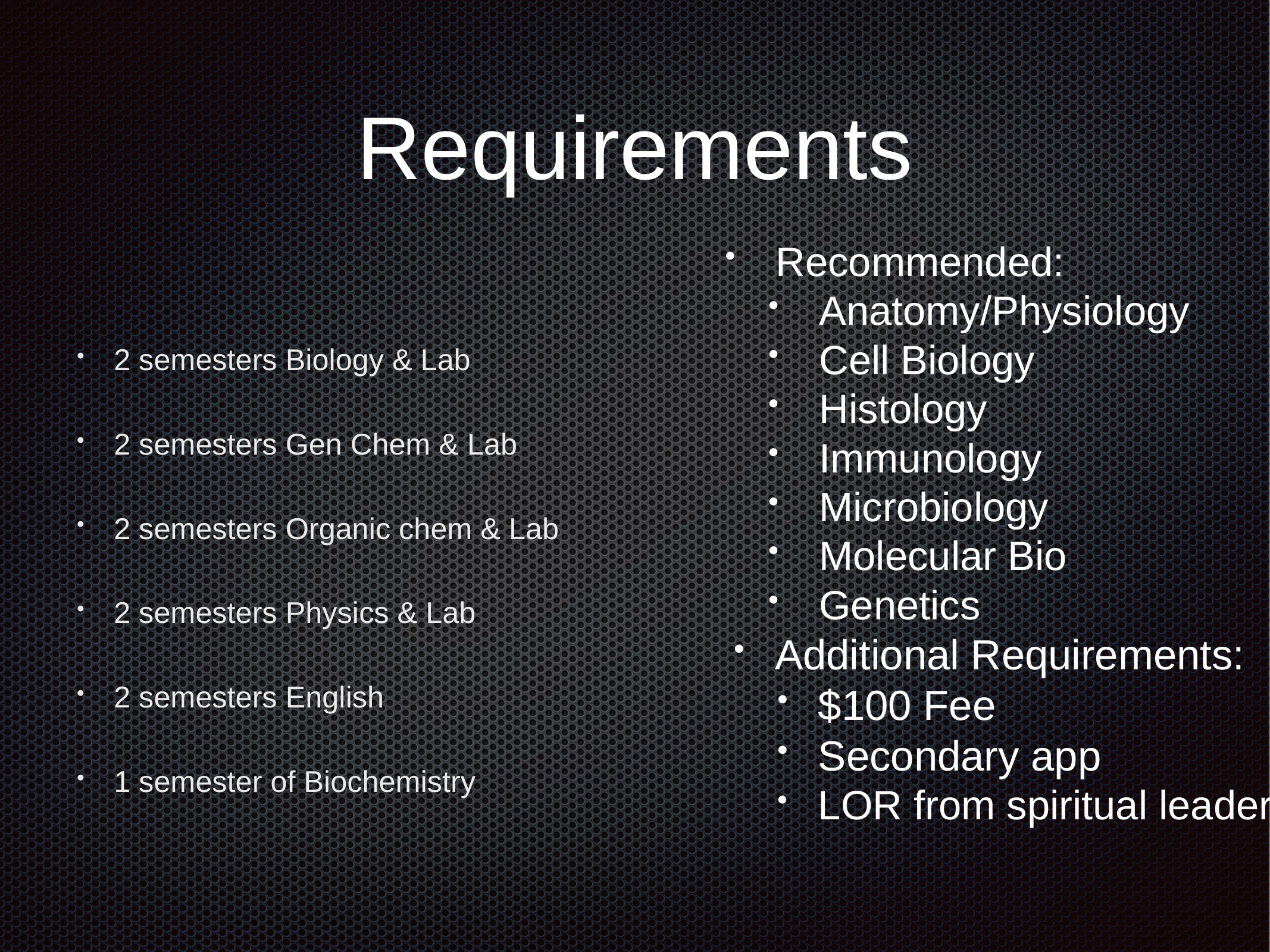

# Requirements
Recommended:
Anatomy/Physiology
Cell Biology
Histology
Immunology
Microbiology
Molecular Bio
Genetics
2 semesters Biology & Lab
2 semesters Gen Chem & Lab
2 semesters Organic chem & Lab
2 semesters Physics & Lab
2 semesters English
1 semester of Biochemistry
Additional Requirements:
$100 Fee
Secondary app
LOR from spiritual leader